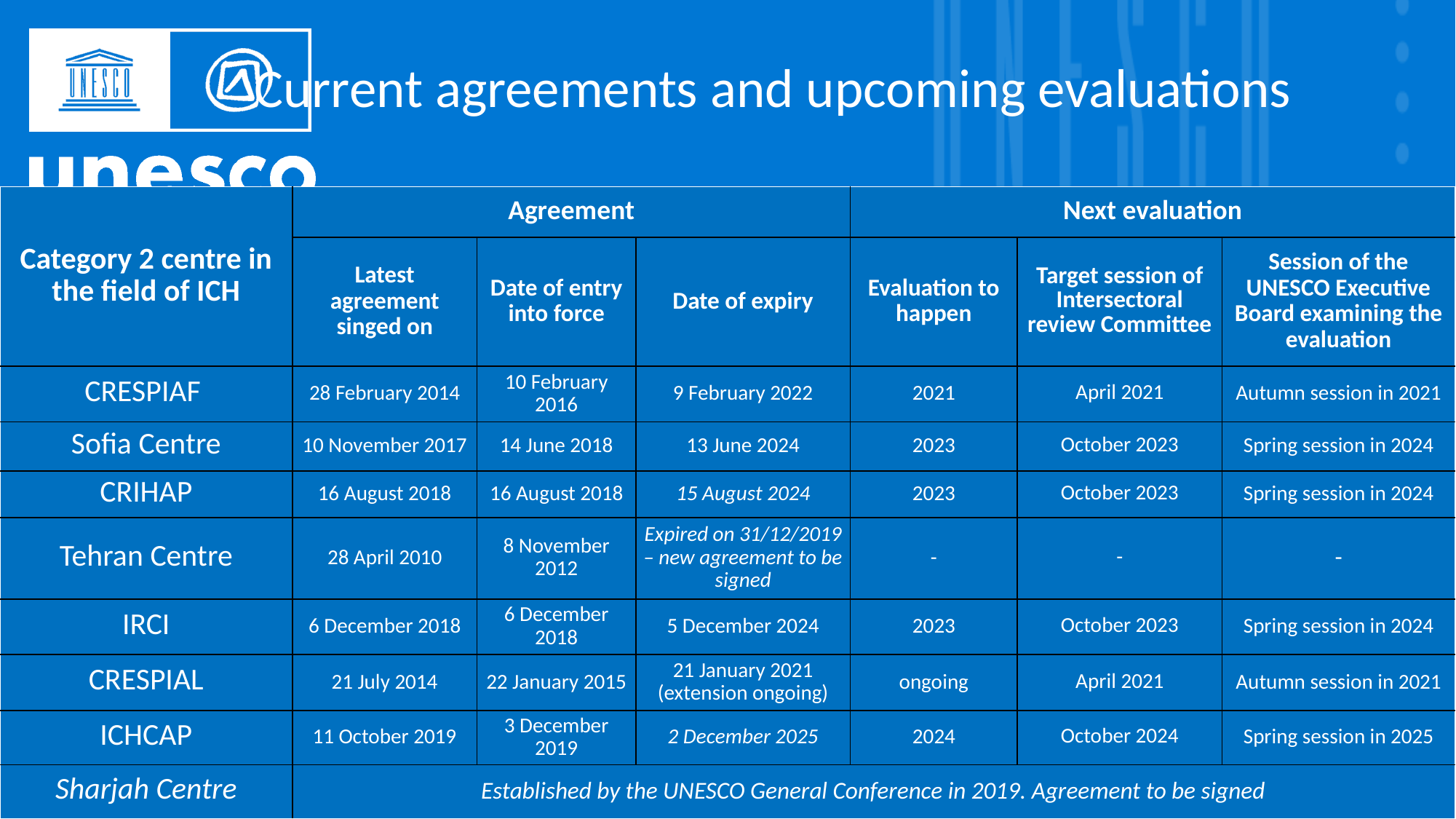

Current agreements and upcoming evaluations
| Category 2 centre in the field of ICH | Agreement |  |  | Next evaluation |  |  |
| --- | --- | --- | --- | --- | --- | --- |
|  | Latest agreement singed on | Date of entry into force | Date of expiry | Evaluation to happen | Target session of Intersectoral review Committee | Session of the UNESCO Executive Board examining the evaluation |
| CRESPIAF | 28 February 2014 | 10 February 2016 | 9 February 2022 | 2021 | April 2021 | Autumn session in 2021 |
| Sofia Centre | 10 November 2017 | 14 June 2018 | 13 June 2024 | 2023 | October 2023 | Spring session in 2024 |
| CRIHAP | 16 August 2018 | 16 August 2018 | 15 August 2024 | 2023 | October 2023 | Spring session in 2024 |
| Tehran Centre | 28 April 2010 | 8 November 2012 | Expired on 31/12/2019 – new agreement to be signed | - | - | - |
| IRCI | 6 December 2018 | 6 December 2018 | 5 December 2024 | 2023 | October 2023 | Spring session in 2024 |
| CRESPIAL | 21 July 2014 | 22 January 2015 | 21 January 2021 (extension ongoing) | ongoing | April 2021 | Autumn session in 2021 |
| ICHCAP | 11 October 2019 | 3 December 2019 | 2 December 2025 | 2024 | October 2024 | Spring session in 2025 |
| Sharjah Centre | Established by the UNESCO General Conference in 2019. Agreement to be signed |  |  |  |  |  |